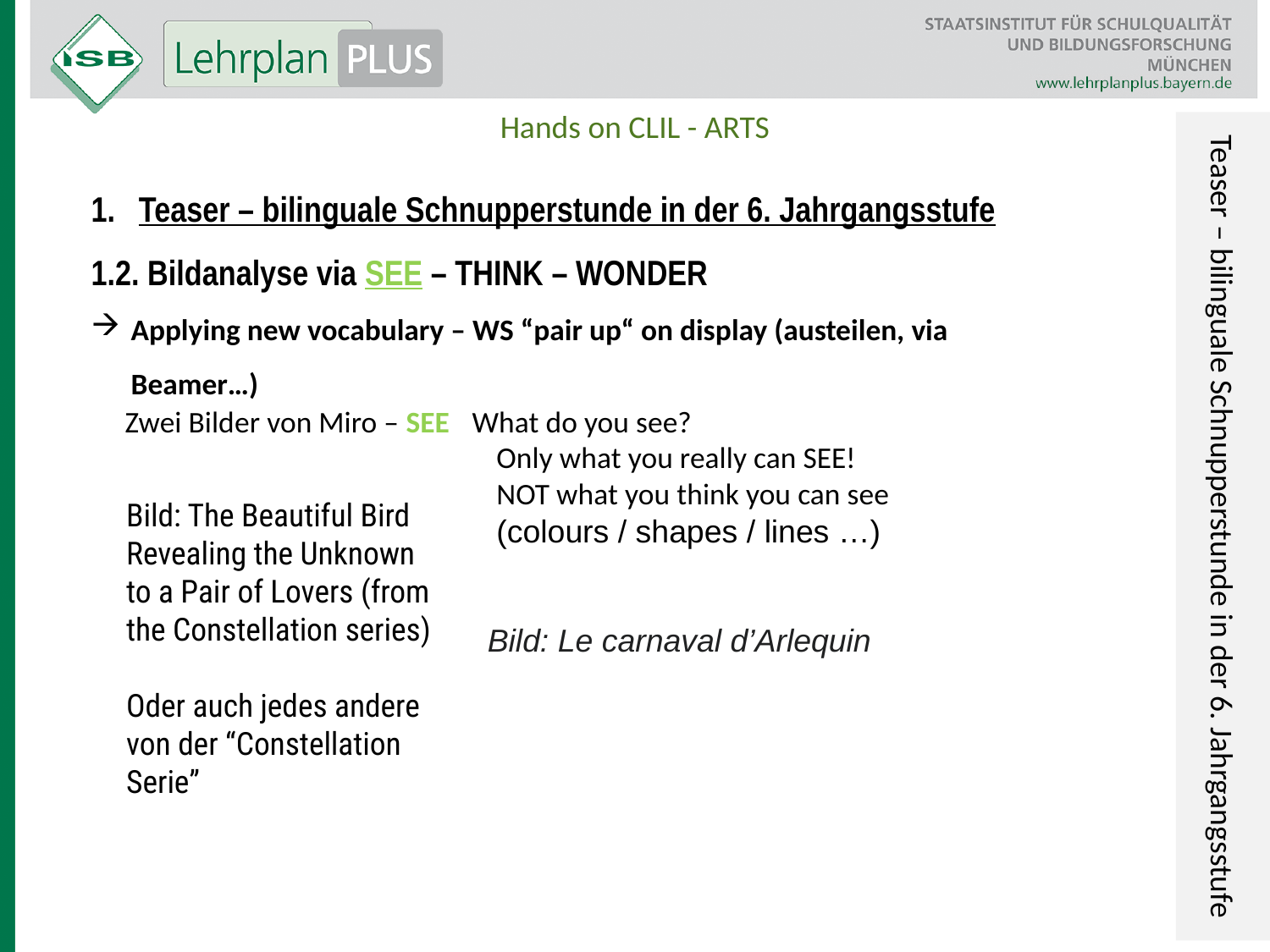

Hands on CLIL - ARTS

Teaser – bilinguale Schnupperstunde in der 6. Jahrgangsstufe

Teaser – bilinguale Schnupperstunde in der 6. Jahrgangsstufe
1.2. Bildanalyse via SEE – THINK – WONDER
Applying new vocabulary – WS “pair up“ on display (austeilen, via Beamer…)
     Zwei Bilder von Miro – SEE 	What do you see?
			Only what you really can SEE!
			NOT what you think you can see
			(colours / shapes / lines …)

Bild: The Beautiful Bird Revealing the Unknown to a Pair of Lovers (from the Constellation series)

Oder auch jedes andere von der “Constellation Serie”
Bild: Le carnaval d’Arlequin